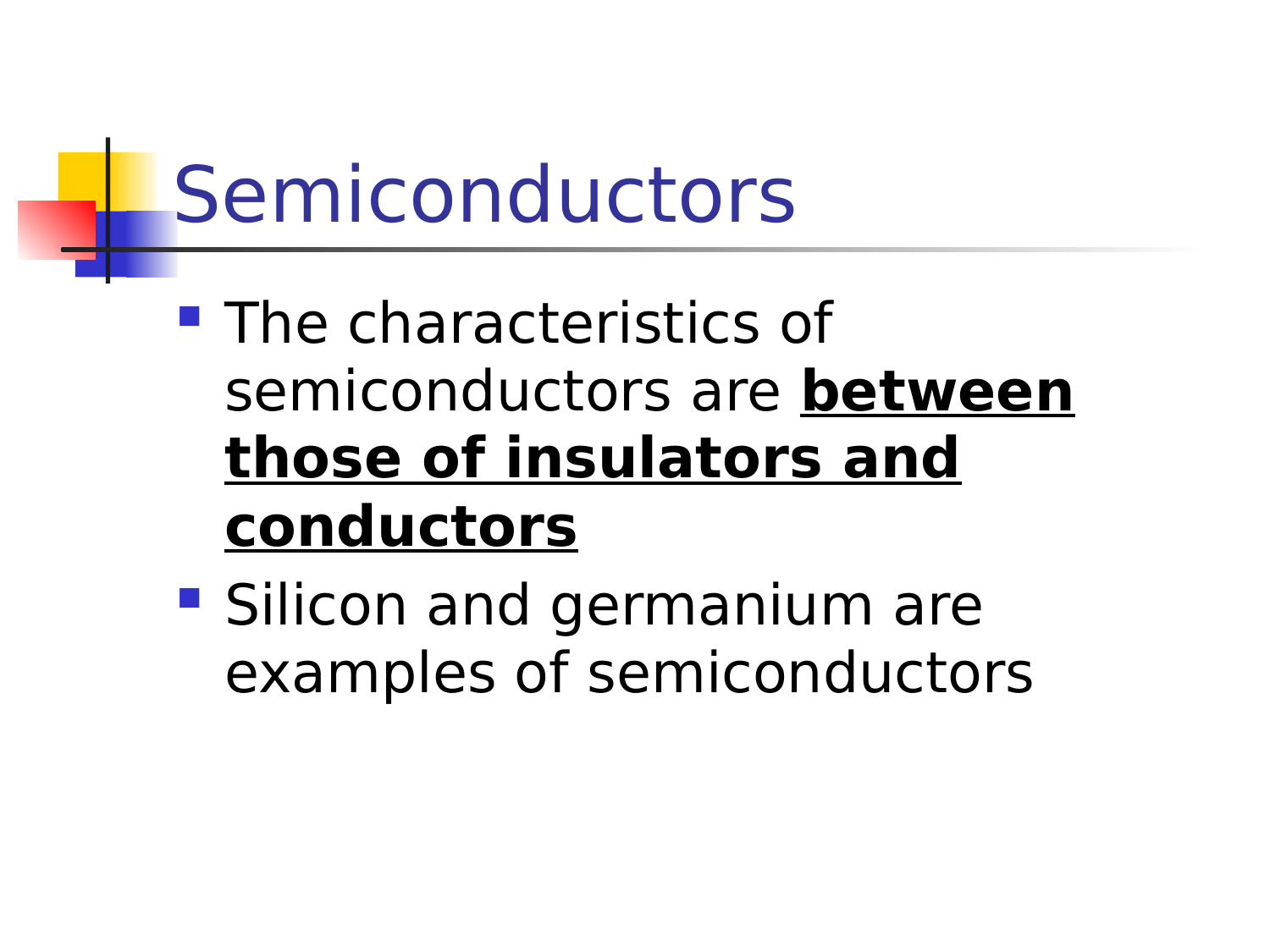

# Semiconductors
The characteristics of semiconductors are between those of insulators and conductors
Silicon and germanium are examples of semiconductors